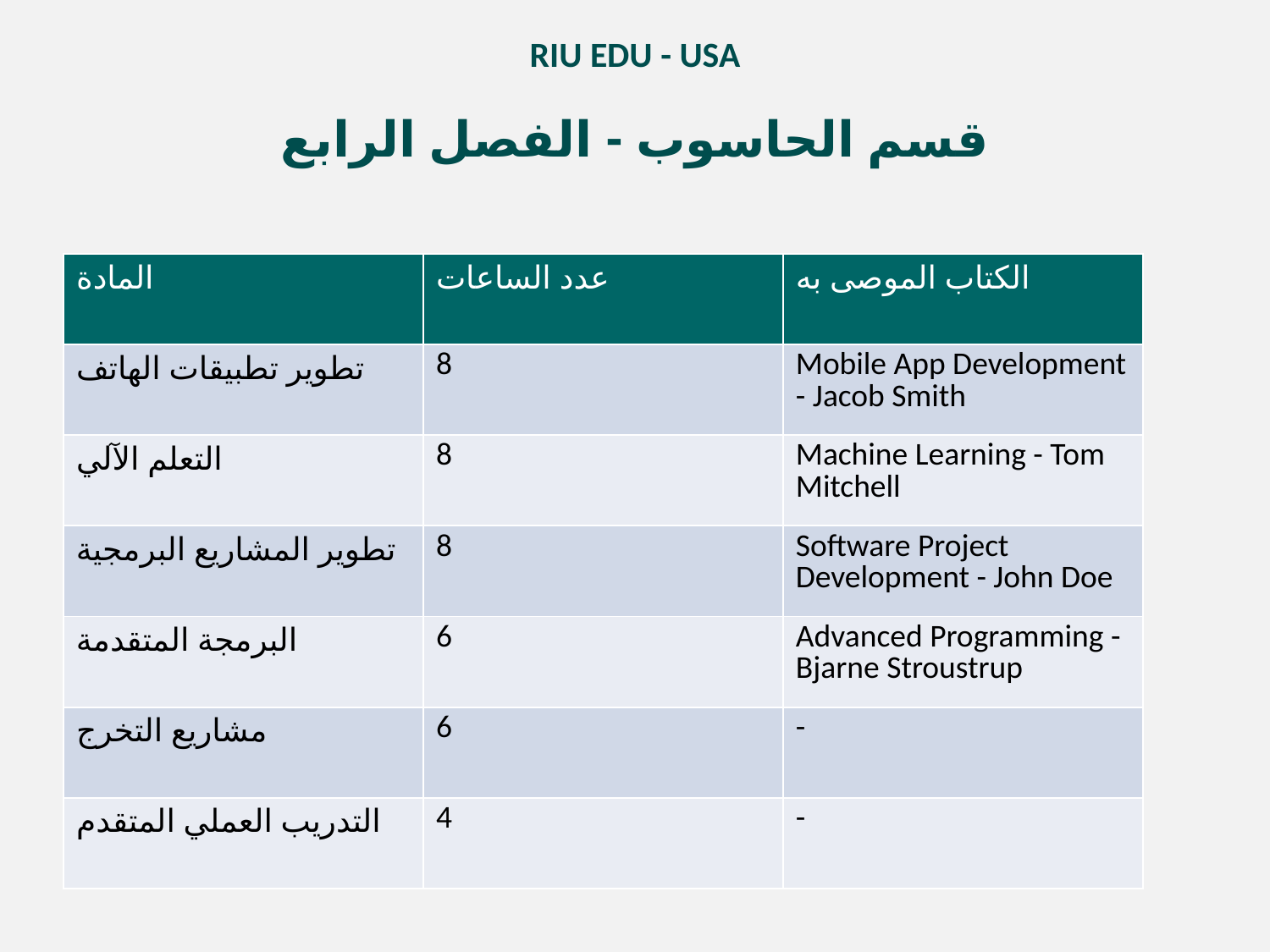

RIU EDU - USA
قسم الحاسوب - الفصل الرابع
| المادة | عدد الساعات | الكتاب الموصى به |
| --- | --- | --- |
| تطوير تطبيقات الهاتف | 8 | Mobile App Development - Jacob Smith |
| التعلم الآلي | 8 | Machine Learning - Tom Mitchell |
| تطوير المشاريع البرمجية | 8 | Software Project Development - John Doe |
| البرمجة المتقدمة | 6 | Advanced Programming - Bjarne Stroustrup |
| مشاريع التخرج | 6 | - |
| التدريب العملي المتقدم | 4 | - |